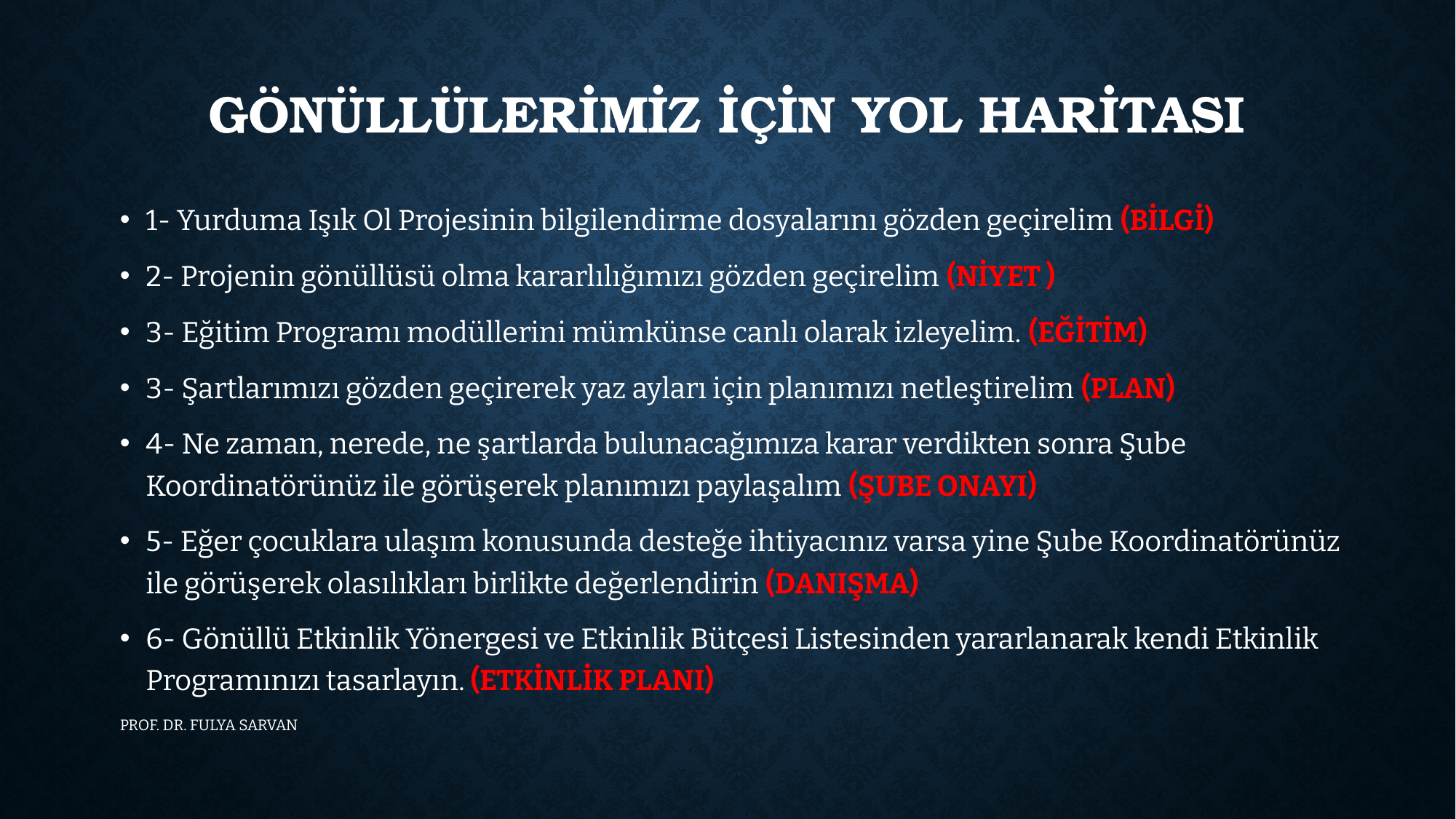

# GÖNÜLLÜLERİMİZ İÇİN YOL HARİTASI
1- Yurduma Işık Ol Projesinin bilgilendirme dosyalarını gözden geçirelim (BİLGİ)
2- Projenin gönüllüsü olma kararlılığımızı gözden geçirelim (NİYET )
3- Eğitim Programı modüllerini mümkünse canlı olarak izleyelim. (EĞİTİM)
3- Şartlarımızı gözden geçirerek yaz ayları için planımızı netleştirelim (PLAN)
4- Ne zaman, nerede, ne şartlarda bulunacağımıza karar verdikten sonra Şube Koordinatörünüz ile görüşerek planımızı paylaşalım (ŞUBE ONAYI)
5- Eğer çocuklara ulaşım konusunda desteğe ihtiyacınız varsa yine Şube Koordinatörünüz ile görüşerek olasılıkları birlikte değerlendirin (DANIŞMA)
6- Gönüllü Etkinlik Yönergesi ve Etkinlik Bütçesi Listesinden yararlanarak kendi Etkinlik Programınızı tasarlayın. (ETKİNLİK PLANI)
PROF. DR. FULYA SARVAN